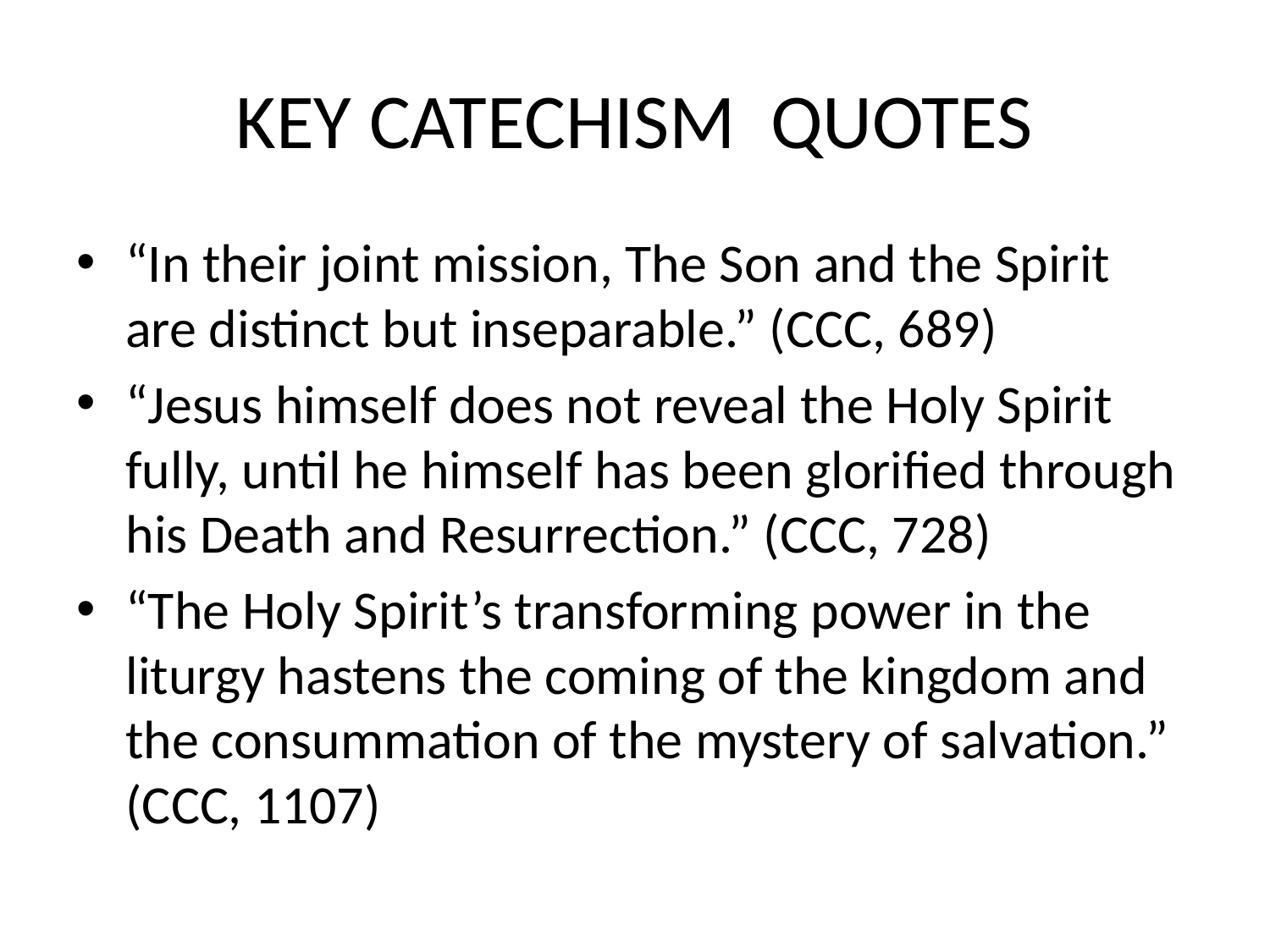

# KEY CATECHISM  QUOTES
“In their joint mission, The Son and the Spirit are distinct but inseparable.” (CCC, 689)
“Jesus himself does not reveal the Holy Spirit fully, until he himself has been glorified through his Death and Resurrection.” (CCC, 728)
“The Holy Spirit’s transforming power in the liturgy hastens the coming of the kingdom and the consummation of the mystery of salvation.” (CCC, 1107)